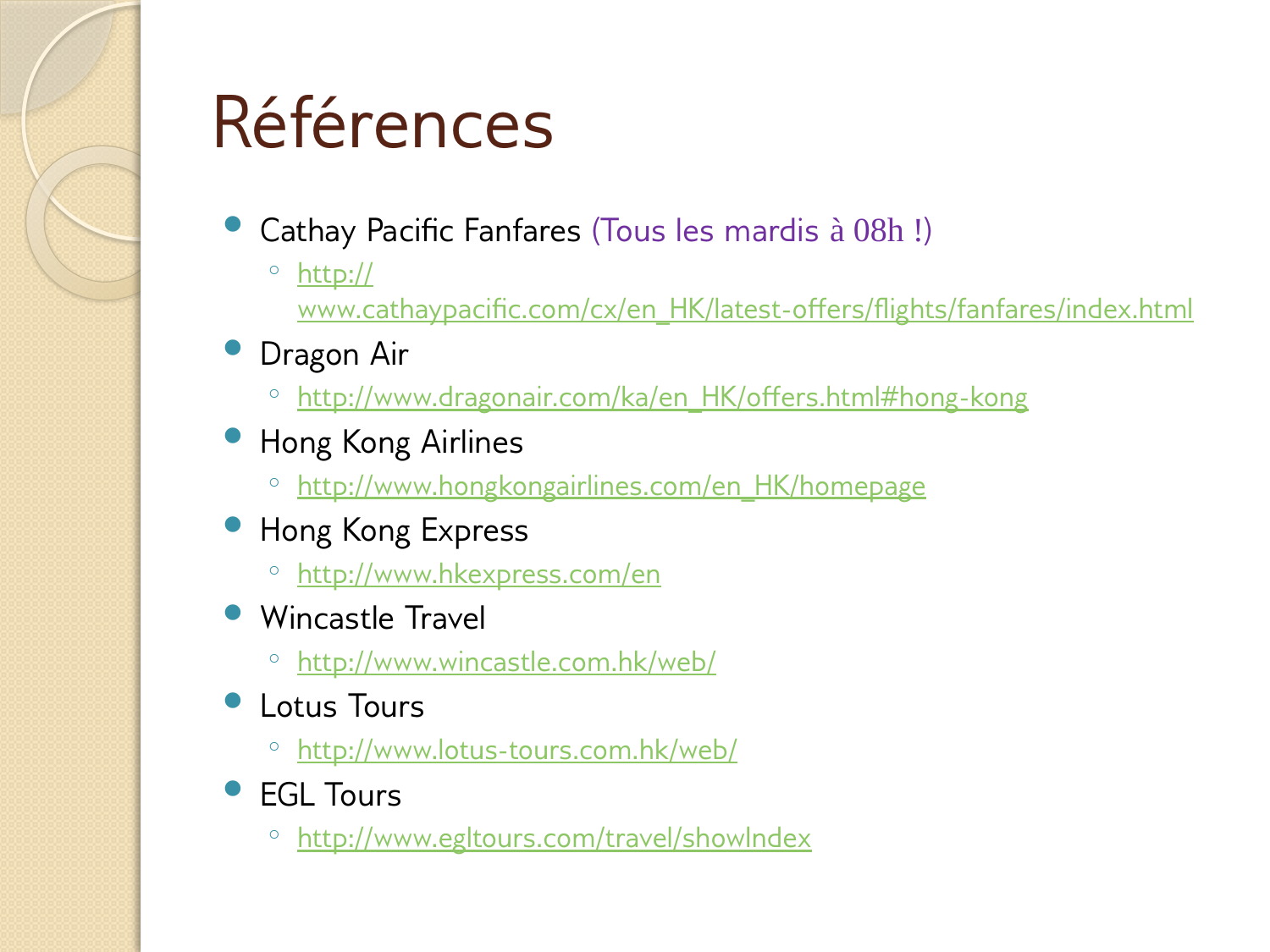

# Références
Cathay Pacific Fanfares (Tous les mardis à 08h !)
http://www.cathaypacific.com/cx/en_HK/latest-offers/flights/fanfares/index.html
Dragon Air
http://www.dragonair.com/ka/en_HK/offers.html#hong-kong
Hong Kong Airlines
http://www.hongkongairlines.com/en_HK/homepage
Hong Kong Express
http://www.hkexpress.com/en
Wincastle Travel
http://www.wincastle.com.hk/web/
Lotus Tours
http://www.lotus-tours.com.hk/web/
EGL Tours
http://www.egltours.com/travel/showIndex